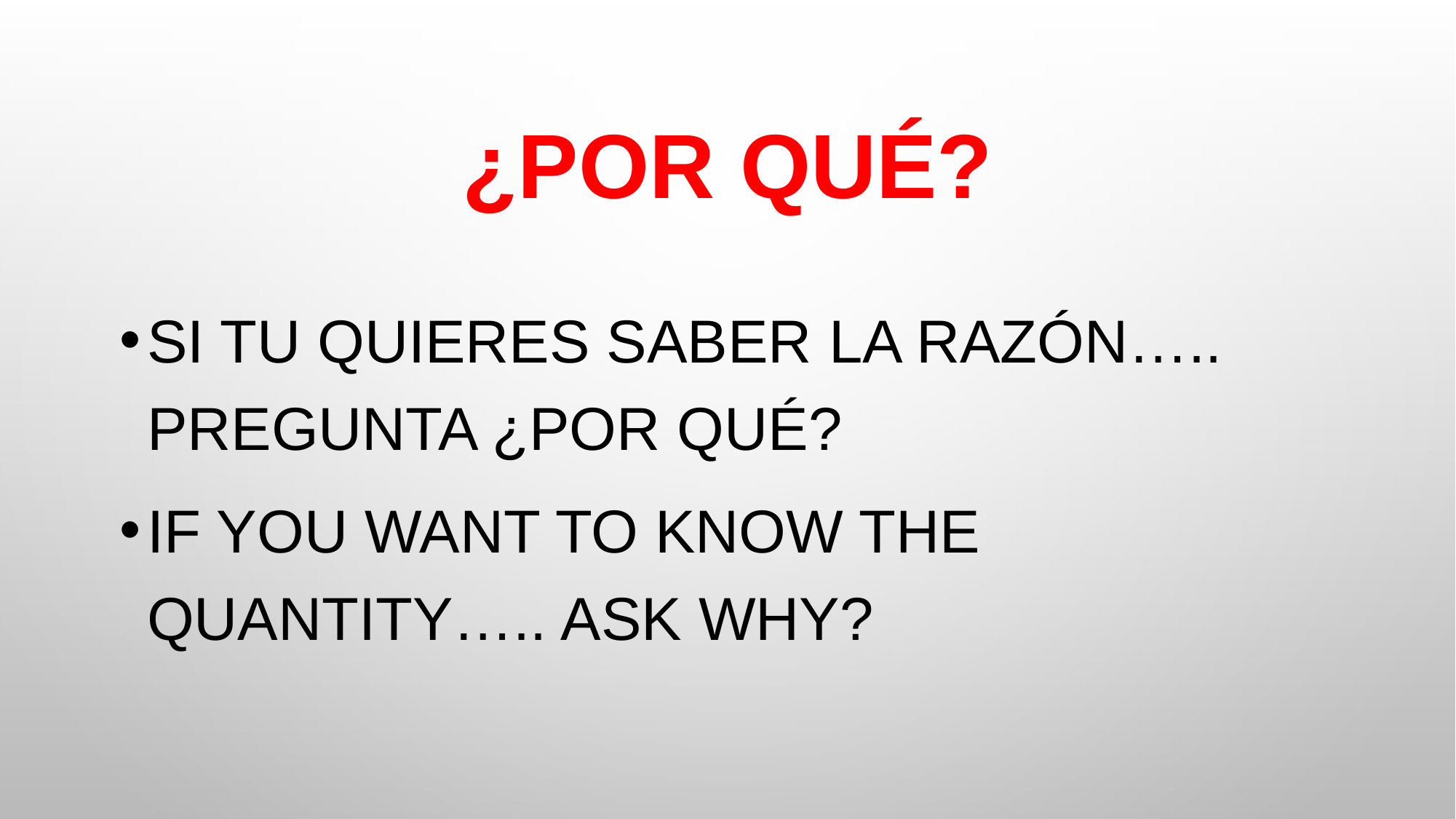

# ¿por qué?
Si tu quieres saber la razón….. Pregunta ¿por qué?
If you want to know the quantity….. Ask why?